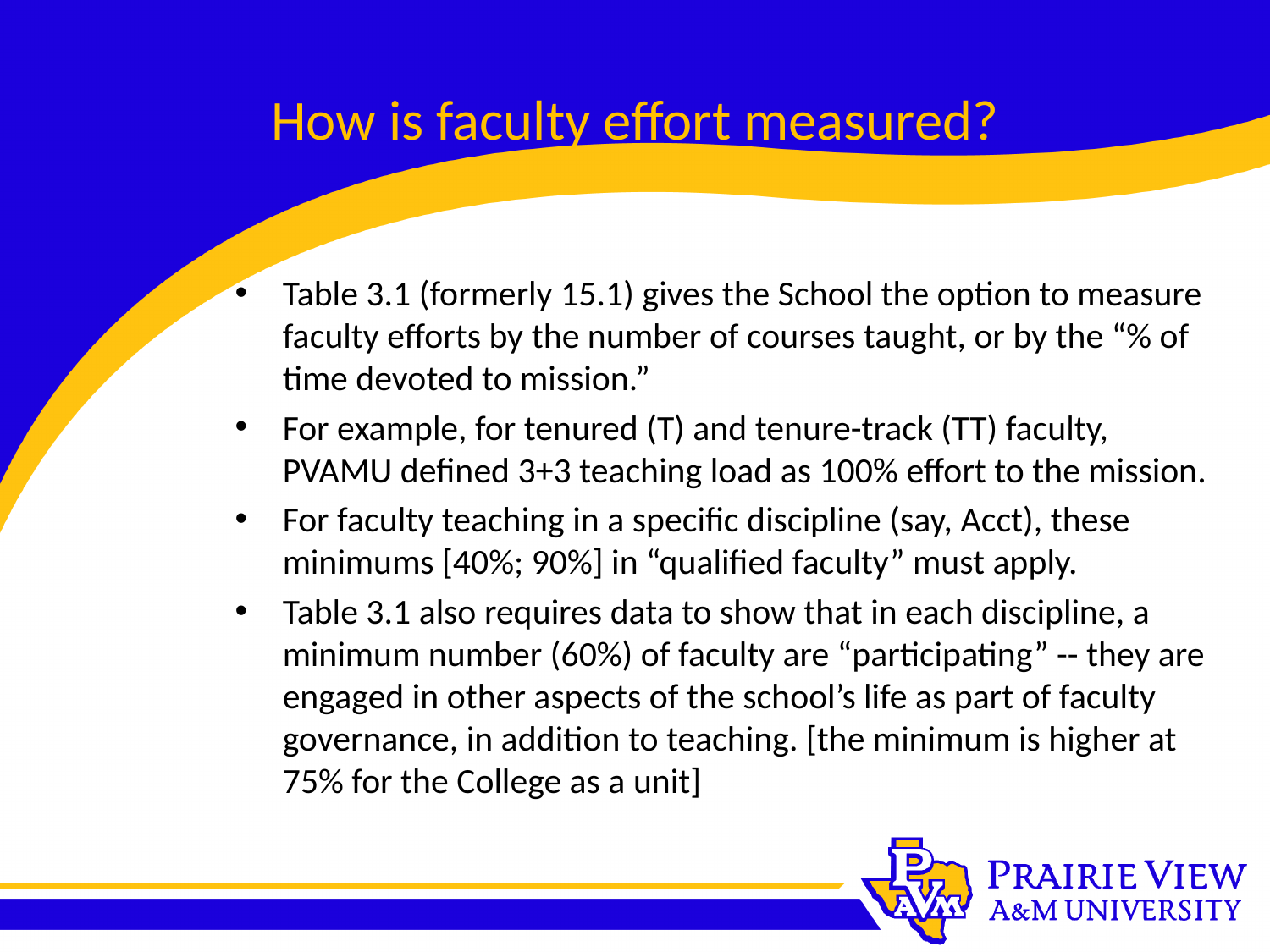

# How is faculty effort measured?
Table 3.1 (formerly 15.1) gives the School the option to measure faculty efforts by the number of courses taught, or by the “% of time devoted to mission.”
For example, for tenured (T) and tenure-track (TT) faculty, PVAMU defined 3+3 teaching load as 100% effort to the mission.
For faculty teaching in a specific discipline (say, Acct), these minimums [40%; 90%] in “qualified faculty” must apply.
Table 3.1 also requires data to show that in each discipline, a minimum number (60%) of faculty are “participating” -- they are engaged in other aspects of the school’s life as part of faculty governance, in addition to teaching. [the minimum is higher at 75% for the College as a unit]